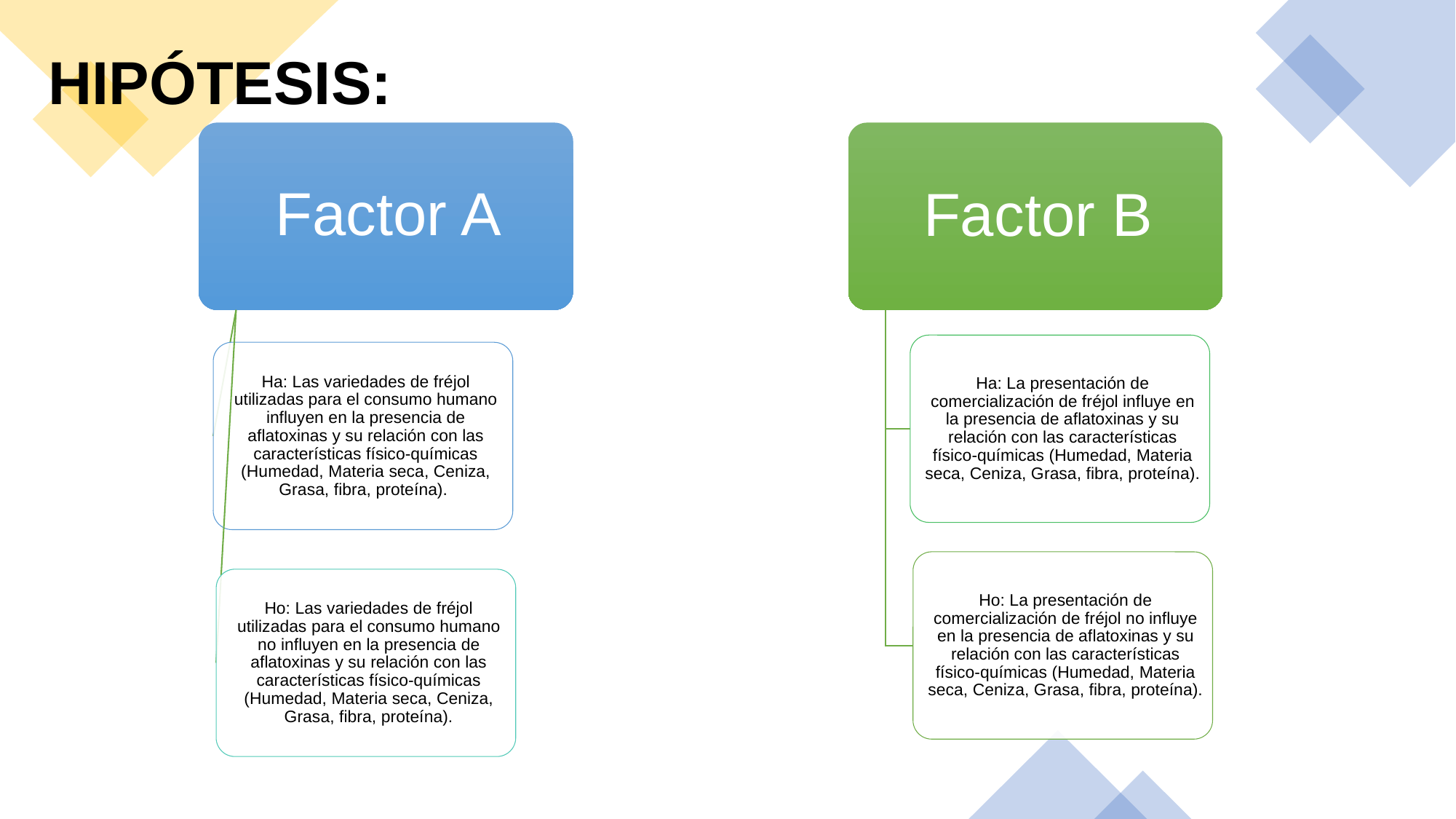

HIPÓTESIS:

Factor A
Ha: Las variedades de fréjol utilizadas para el consumo humano influyen en la presencia de aflatoxinas y su relación con las características físico-químicas (Humedad, Materia seca, Ceniza, Grasa, fibra, proteína).
Ho: Las variedades de fréjol utilizadas para el consumo humano no influyen en la presencia de aflatoxinas y su relación con las características físico-químicas (Humedad, Materia seca, Ceniza, Grasa, fibra, proteína).
Factor B
Ha: La presentación de comercialización de fréjol influye en la presencia de aflatoxinas y su relación con las características físico-químicas (Humedad, Materia seca, Ceniza, Grasa, fibra, proteína).
Ho: La presentación de comercialización de fréjol no influye en la presencia de aflatoxinas y su relación con las características físico-químicas (Humedad, Materia seca, Ceniza, Grasa, fibra, proteína).